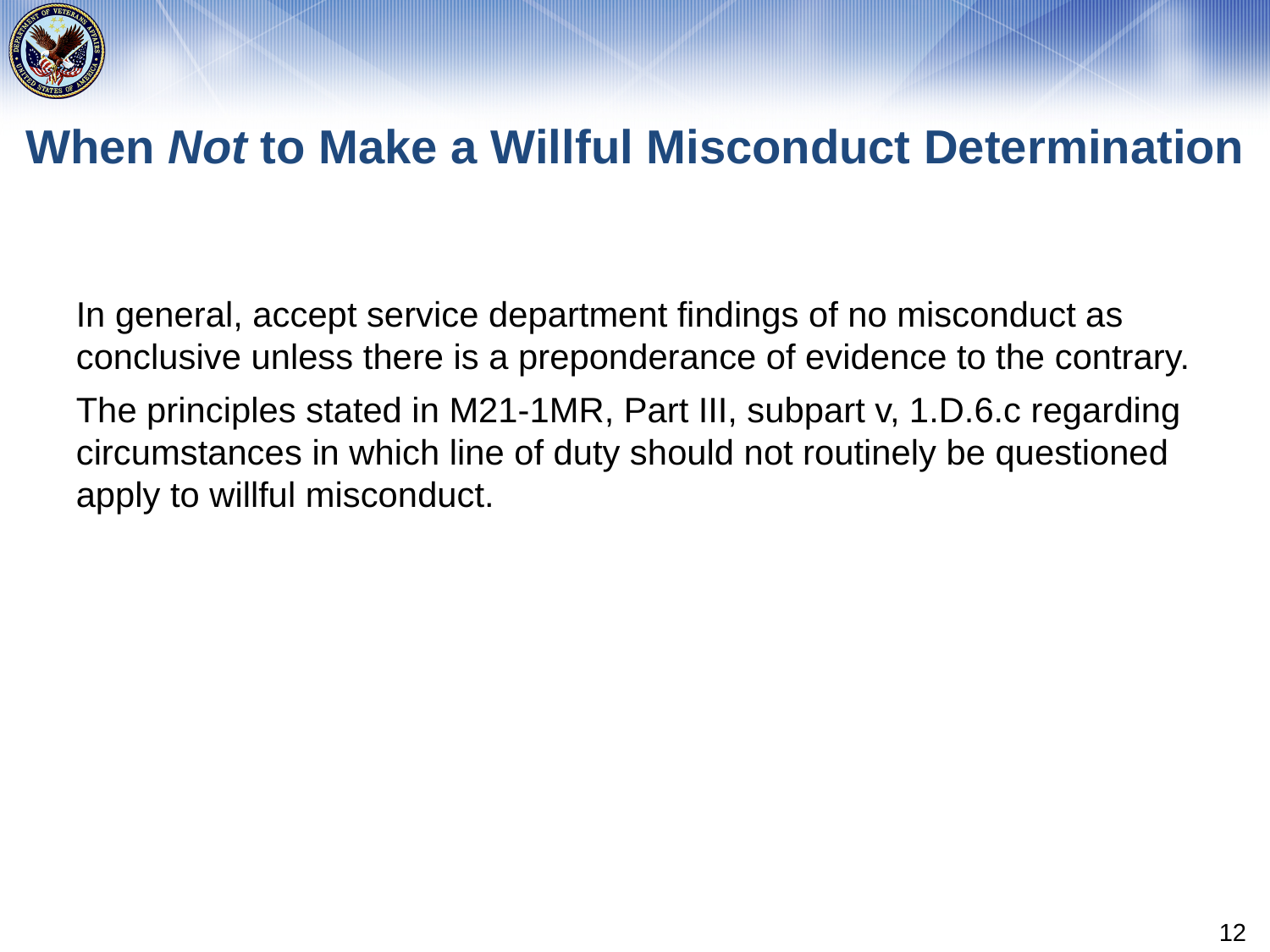

# When Not to Make a Willful Misconduct Determination
In general, accept service department findings of no misconduct as conclusive unless there is a preponderance of evidence to the contrary.
The principles stated in M21-1MR, Part III, subpart v, 1.D.6.c regarding circumstances in which line of duty should not routinely be questioned apply to willful misconduct.
12